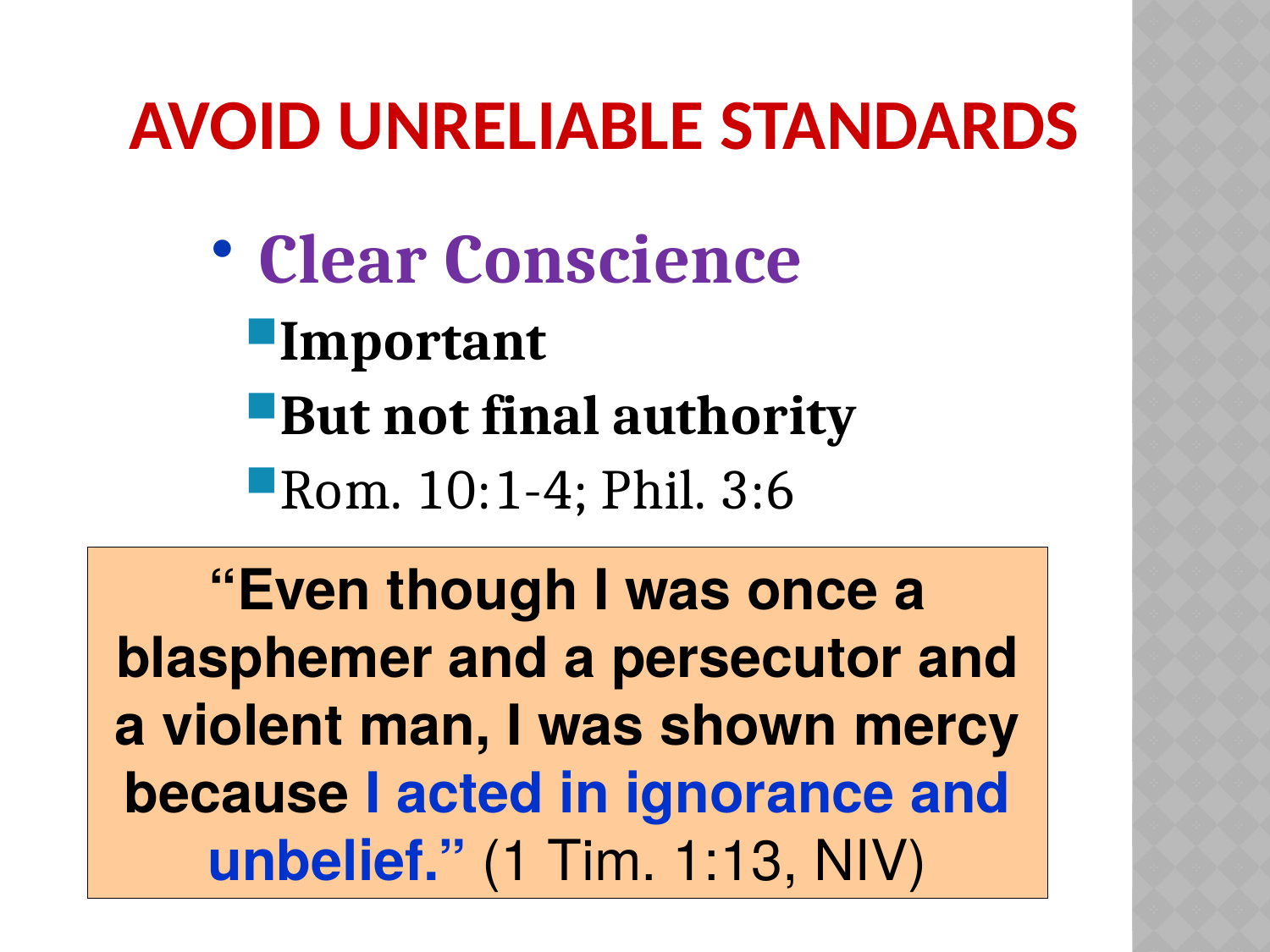

# Avoid Unreliable Standards
 Clear Conscience
Important
But not final authority
Rom. 10:1-4; Phil. 3:6

“Even though I was once a blasphemer and a persecutor and a violent man, I was shown mercy because I acted in ignorance and unbelief.” (1 Tim. 1:13, NIV)